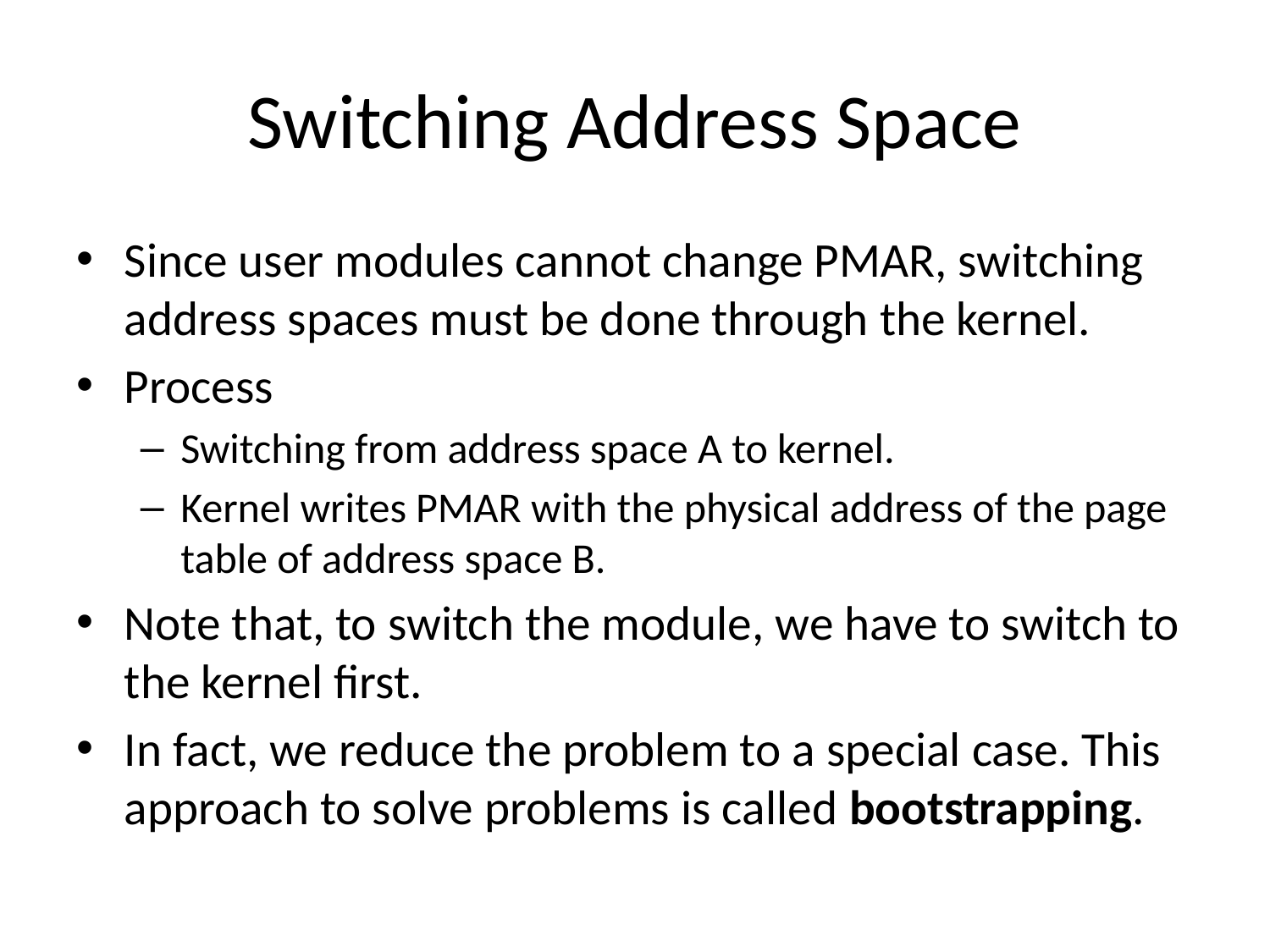

# Switching Address Space
Since user modules cannot change PMAR, switching address spaces must be done through the kernel.
Process
Switching from address space A to kernel.
Kernel writes PMAR with the physical address of the page table of address space B.
Note that, to switch the module, we have to switch to the kernel first.
In fact, we reduce the problem to a special case. This approach to solve problems is called bootstrapping.